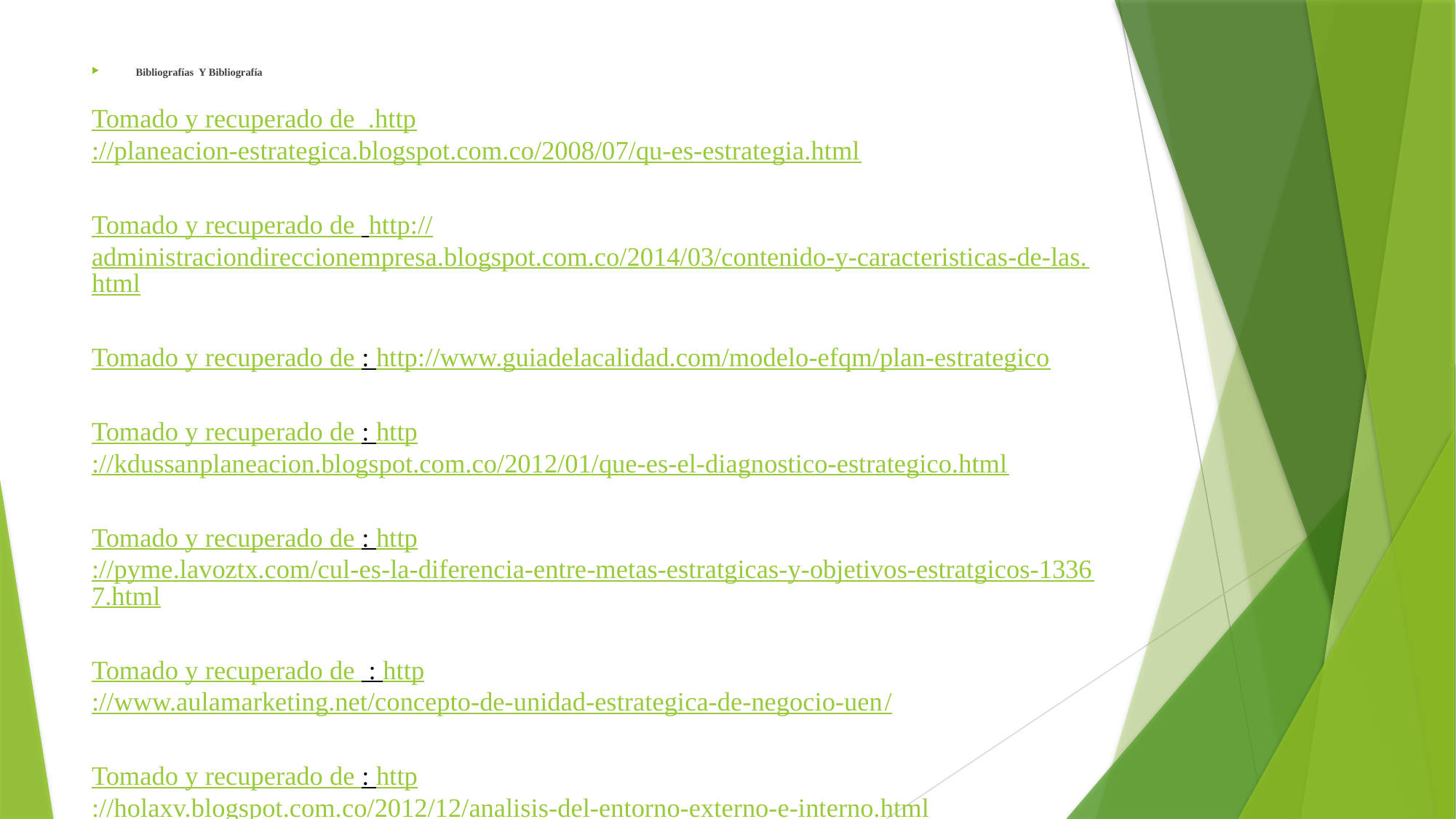

Bibliografías  Y Bibliografía

Tomado y recuperado de  .http://planeacion-estrategica.blogspot.com.co/2008/07/qu-es-estrategia.html

Tomado y recuperado de  http://administraciondireccionempresa.blogspot.com.co/2014/03/contenido-y-caracteristicas-de-las.html

Tomado y recuperado de : http://www.guiadelacalidad.com/modelo-efqm/plan-estrategico

Tomado y recuperado de : http://kdussanplaneacion.blogspot.com.co/2012/01/que-es-el-diagnostico-estrategico.html

Tomado y recuperado de : http://pyme.lavoztx.com/cul-es-la-diferencia-entre-metas-estratgicas-y-objetivos-estratgicos-13367.html

Tomado y recuperado de  : http://www.aulamarketing.net/concepto-de-unidad-estrategica-de-negocio-uen/

Tomado y recuperado de : http://holaxv.blogspot.com.co/2012/12/analisis-del-entorno-externo-e-interno.html